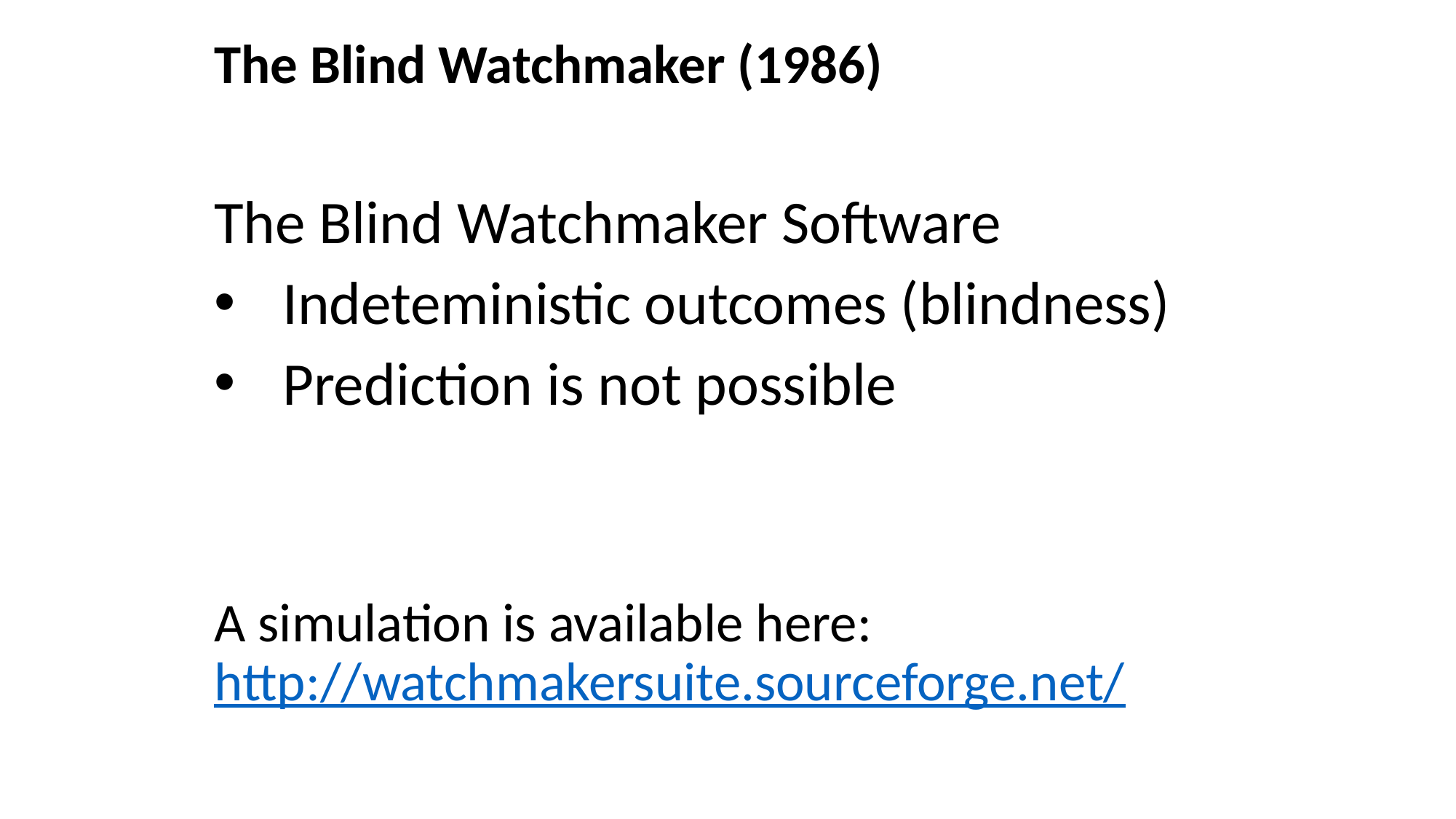

The Blind Watchmaker (1986)

The Blind Watchmaker Software
Indeteministic outcomes (blindness)
Prediction is not possible

A simulation is available here: http://watchmakersuite.sourceforge.net/